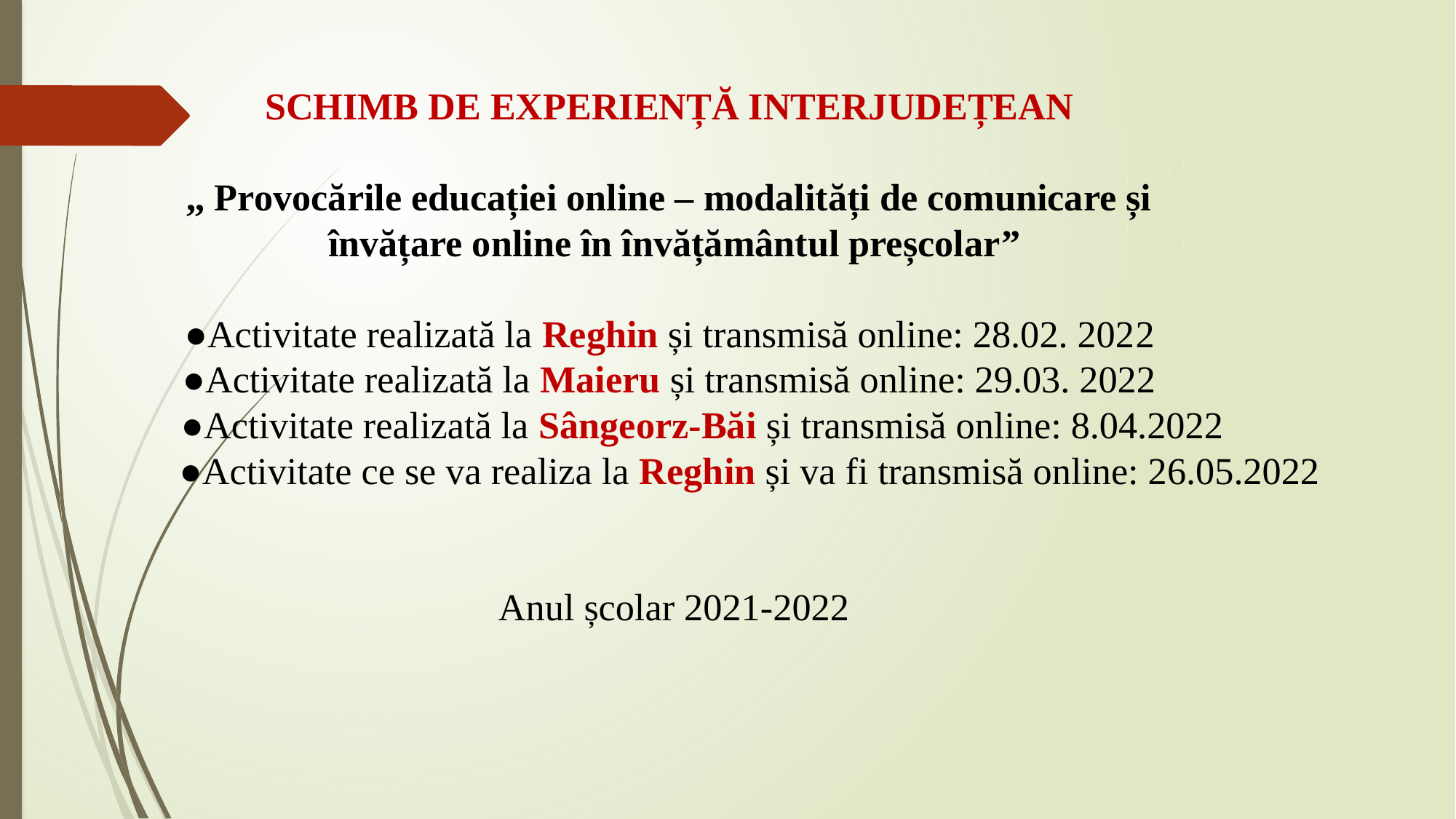

# SCHIMB DE EXPERIENȚĂ INTERJUDEȚEAN ,, Provocările educației online – modalități de comunicare și învățare online în învățământul preșcolar” ●Activitate realizată la Reghin și transmisă online: 28.02. 2022 ●Activitate realizată la Maieru și transmisă online: 29.03. 2022 ●Activitate realizată la Sângeorz-Băi și transmisă online: 8.04.2022 ●Activitate ce se va realiza la Reghin și va fi transmisă online: 26.05.2022 Anul școlar 2021-2022